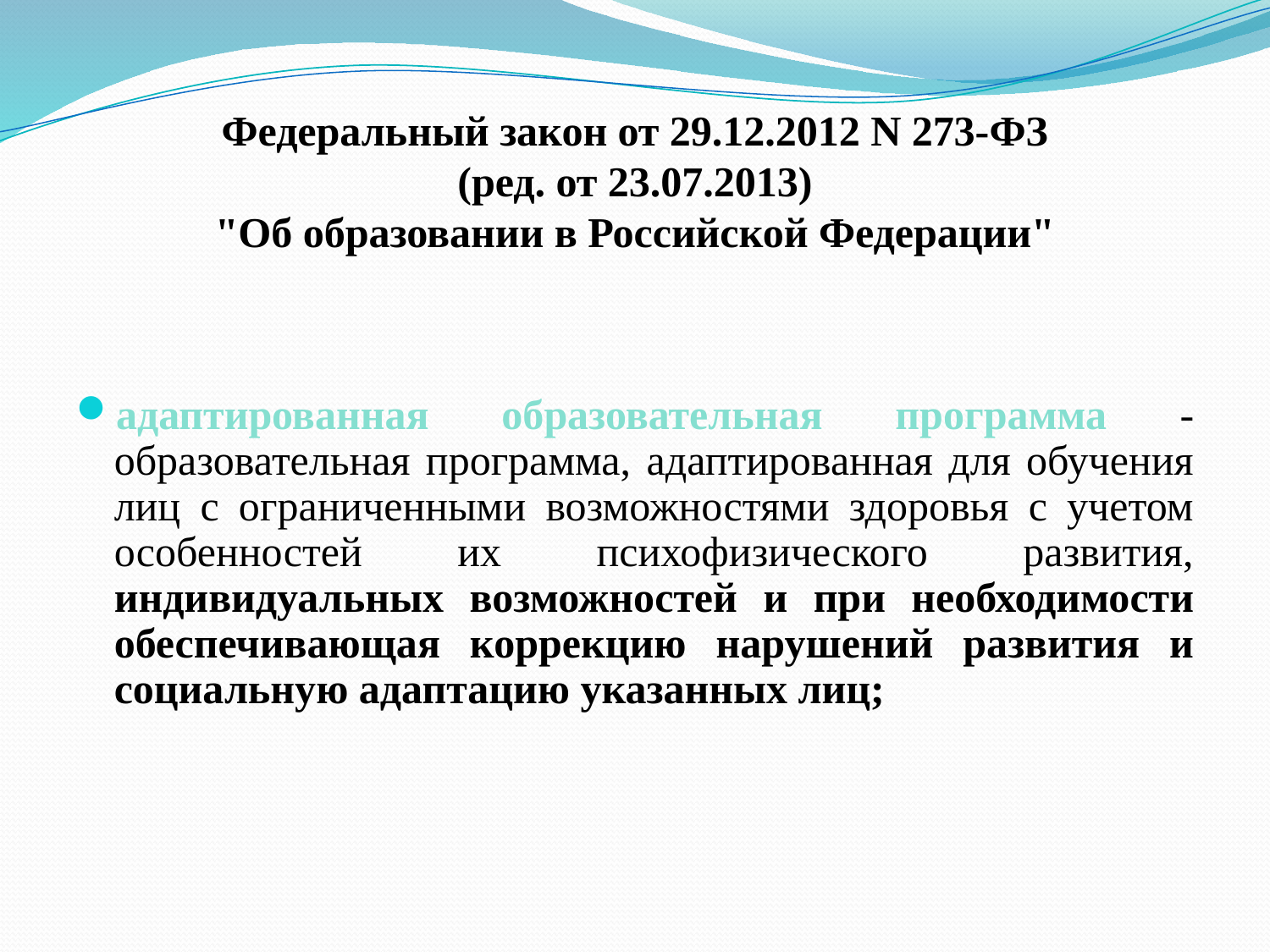

# Федеральный закон от 29.12.2012 N 273-ФЗ (ред. от 23.07.2013) "Об образовании в Российской Федерации"
адаптированная образовательная программа - образовательная программа, адаптированная для обучения лиц с ограниченными возможностями здоровья с учетом особенностей их психофизического развития, индивидуальных возможностей и при необходимости обеспечивающая коррекцию нарушений развития и социальную адаптацию указанных лиц;